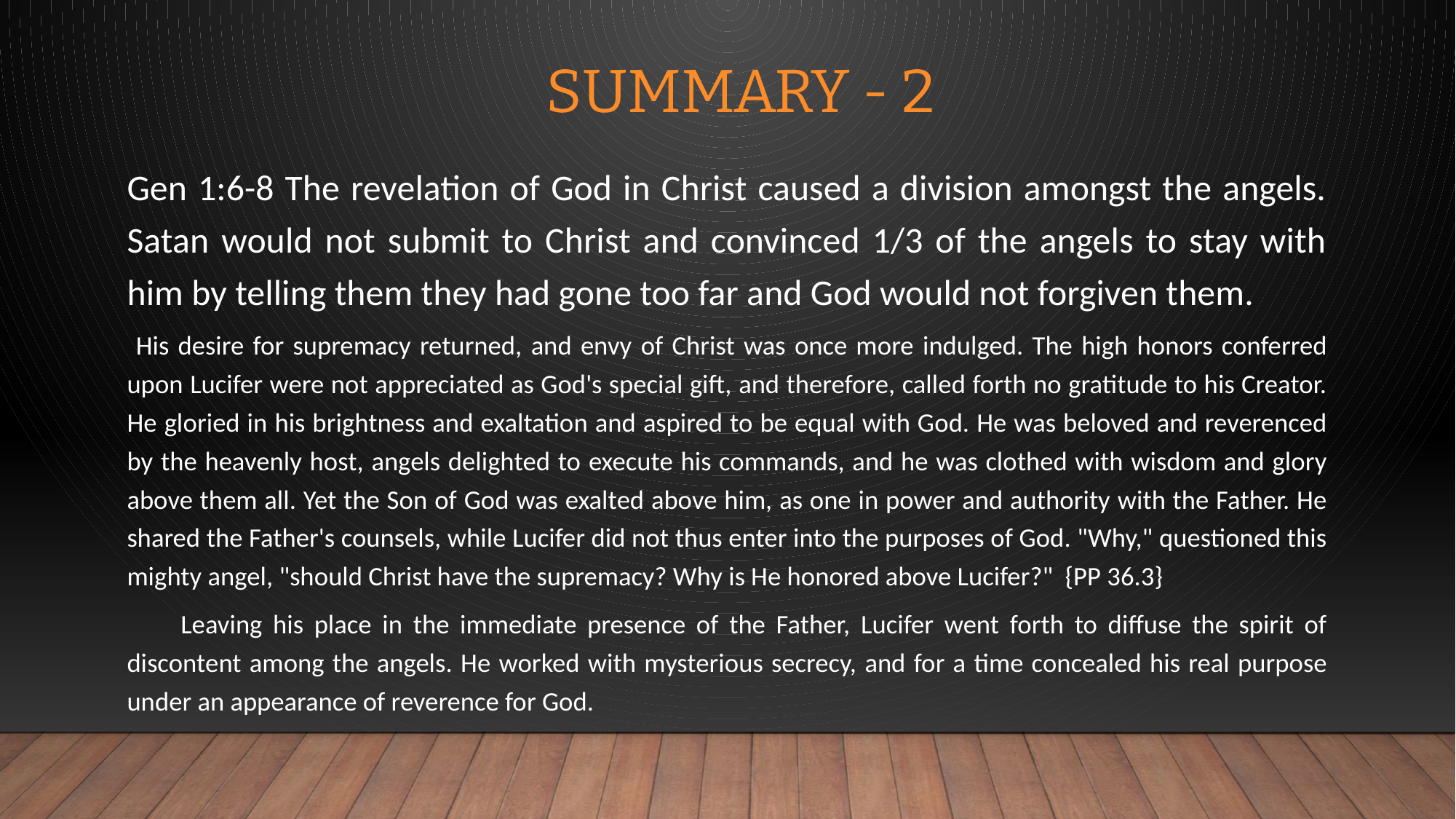

# Summary - 2
Gen 1:6-8 The revelation of God in Christ caused a division amongst the angels. Satan would not submit to Christ and convinced 1/3 of the angels to stay with him by telling them they had gone too far and God would not forgiven them.
 His desire for supremacy returned, and envy of Christ was once more indulged. The high honors conferred upon Lucifer were not appreciated as God's special gift, and therefore, called forth no gratitude to his Creator. He gloried in his brightness and exaltation and aspired to be equal with God. He was beloved and reverenced by the heavenly host, angels delighted to execute his commands, and he was clothed with wisdom and glory above them all. Yet the Son of God was exalted above him, as one in power and authority with the Father. He shared the Father's counsels, while Lucifer did not thus enter into the purposes of God. "Why," questioned this mighty angel, "should Christ have the supremacy? Why is He honored above Lucifer?"  {PP 36.3}
     Leaving his place in the immediate presence of the Father, Lucifer went forth to diffuse the spirit of discontent among the angels. He worked with mysterious secrecy, and for a time concealed his real purpose under an appearance of reverence for God.